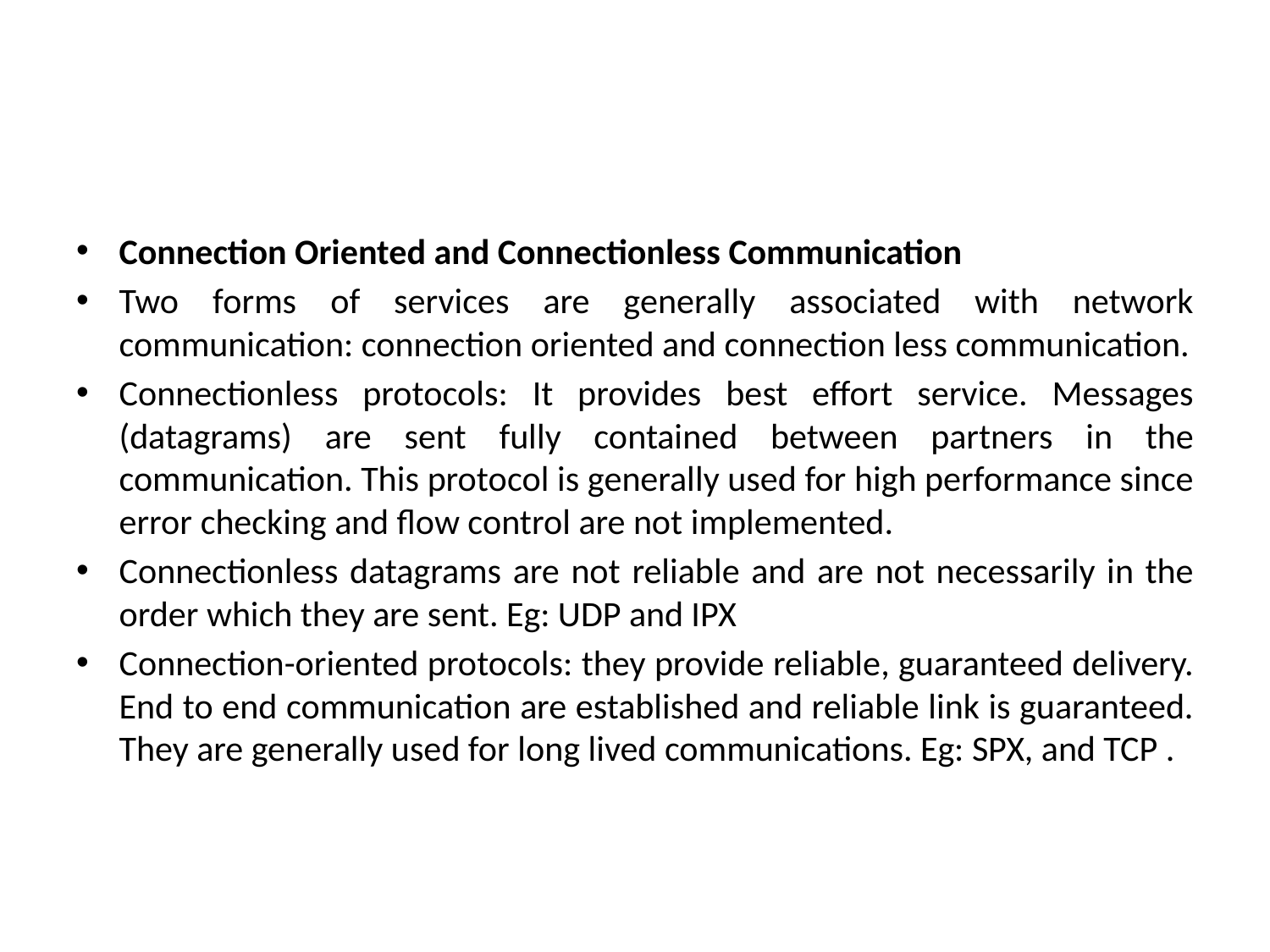

#
Connection Oriented and Connectionless Communication
Two forms of services are generally associated with network communication: connection oriented and connection less communication.
Connectionless protocols: It provides best effort service. Messages (datagrams) are sent fully contained between partners in the communication. This protocol is generally used for high performance since error checking and flow control are not implemented.
Connectionless datagrams are not reliable and are not necessarily in the order which they are sent. Eg: UDP and IPX
Connection-oriented protocols: they provide reliable, guaranteed delivery. End to end communication are established and reliable link is guaranteed. They are generally used for long lived communications. Eg: SPX, and TCP .